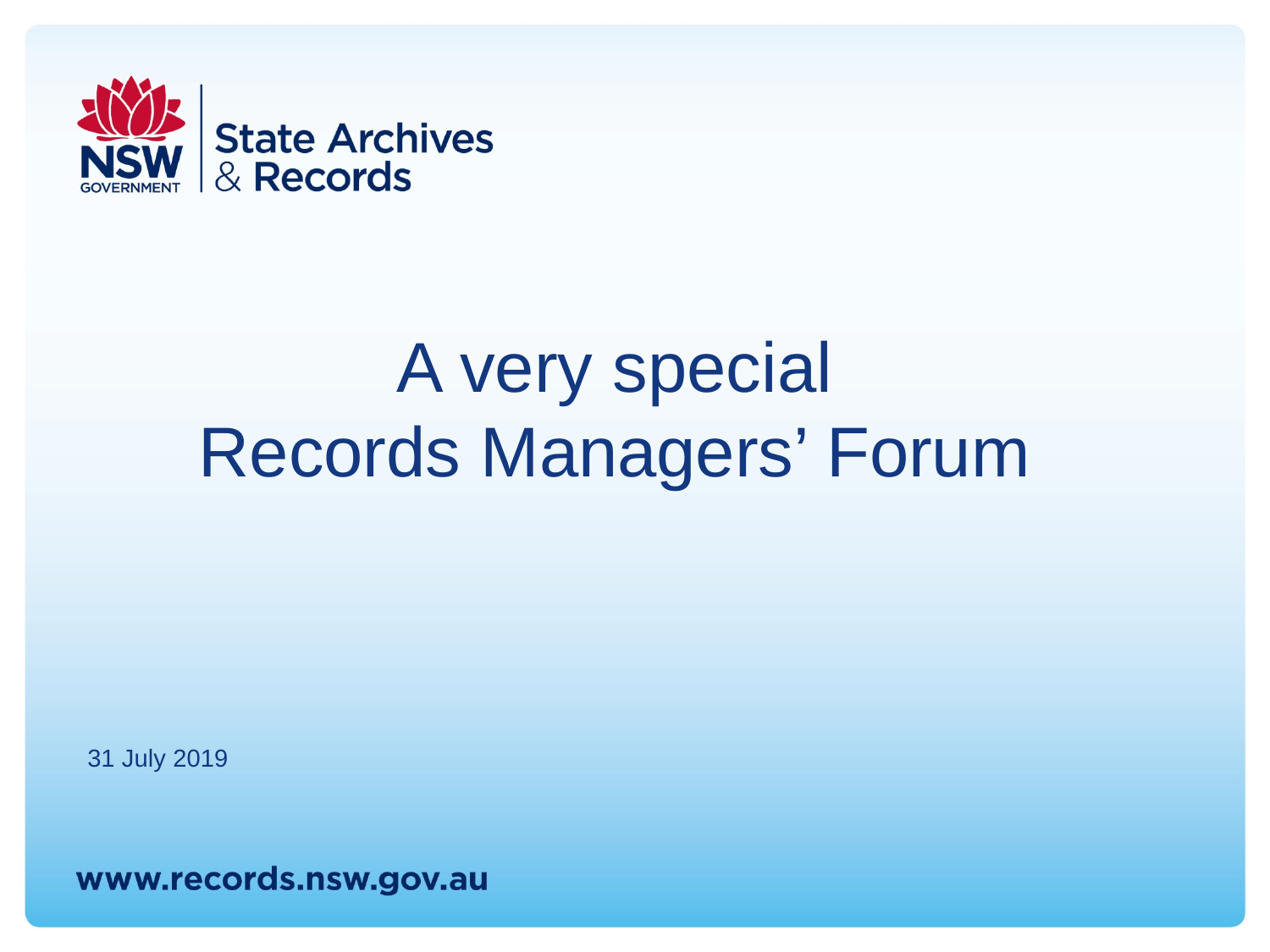

# A very special Records Managers’ Forum
31 July 2019